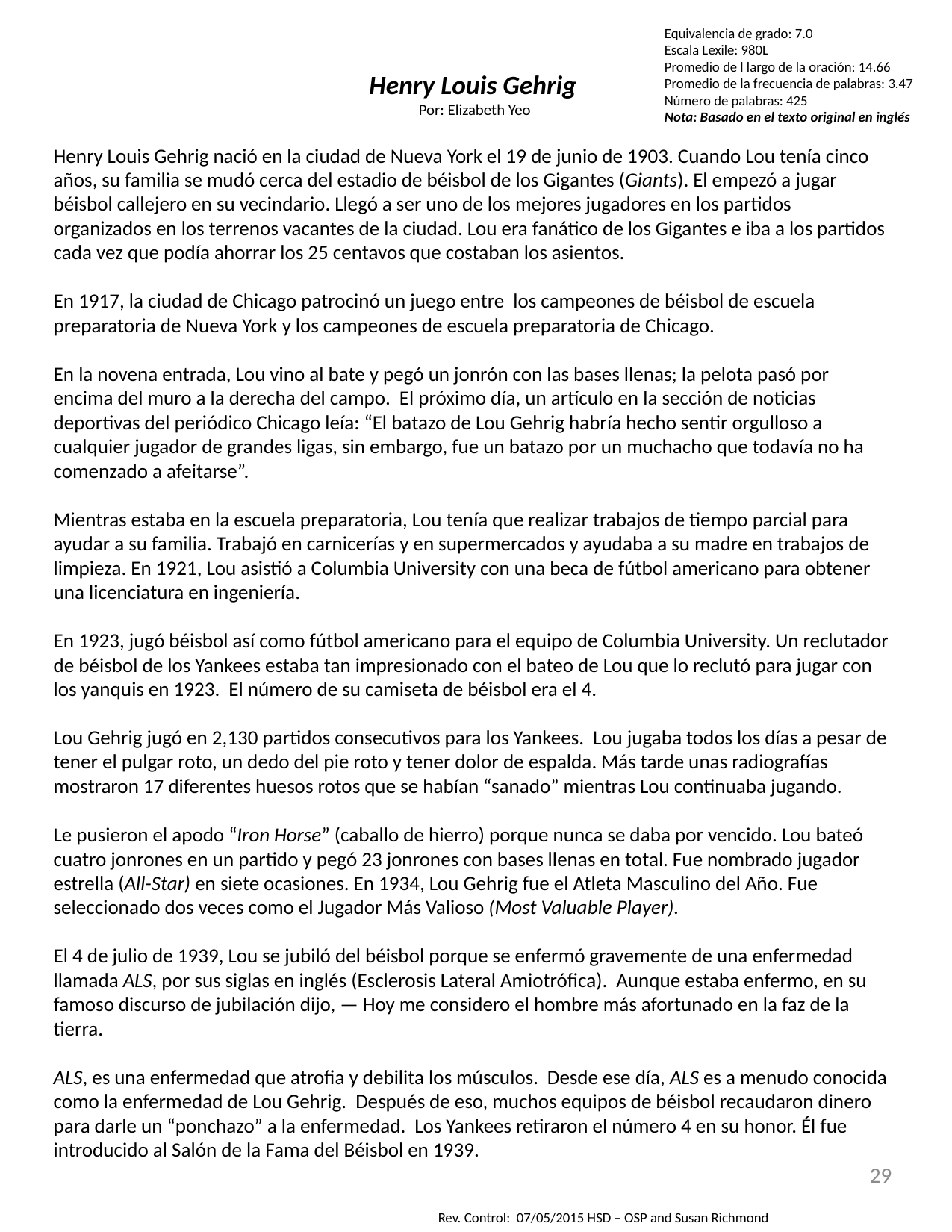

Equivalencia de grado: 7.0
Escala Lexile: 980L
Promedio de l largo de la oración: 14.66
Promedio de la frecuencia de palabras: 3.47
Número de palabras: 425
Nota: Basado en el texto original en inglés
Henry Louis Gehrig
 Por: Elizabeth Yeo

Henry Louis Gehrig nació en la ciudad de Nueva York el 19 de junio de 1903. Cuando Lou tenía cinco años, su familia se mudó cerca del estadio de béisbol de los Gigantes (Giants). El empezó a jugar béisbol callejero en su vecindario. Llegó a ser uno de los mejores jugadores en los partidos organizados en los terrenos vacantes de la ciudad. Lou era fanático de los Gigantes e iba a los partidos cada vez que podía ahorrar los 25 centavos que costaban los asientos.

En 1917, la ciudad de Chicago patrocinó un juego entre  los campeones de béisbol de escuela preparatoria de Nueva York y los campeones de escuela preparatoria de Chicago.

En la novena entrada, Lou vino al bate y pegó un jonrón con las bases llenas; la pelota pasó por encima del muro a la derecha del campo.  El próximo día, un artículo en la sección de noticias deportivas del periódico Chicago leía: “El batazo de Lou Gehrig habría hecho sentir orgulloso a cualquier jugador de grandes ligas, sin embargo, fue un batazo por un muchacho que todavía no ha comenzado a afeitarse”.

Mientras estaba en la escuela preparatoria, Lou tenía que realizar trabajos de tiempo parcial para ayudar a su familia. Trabajó en carnicerías y en supermercados y ayudaba a su madre en trabajos de limpieza. En 1921, Lou asistió a Columbia University con una beca de fútbol americano para obtener una licenciatura en ingeniería.

En 1923, jugó béisbol así como fútbol americano para el equipo de Columbia University. Un reclutador de béisbol de los Yankees estaba tan impresionado con el bateo de Lou que lo reclutó para jugar con los yanquis en 1923.  El número de su camiseta de béisbol era el 4.

Lou Gehrig jugó en 2,130 partidos consecutivos para los Yankees.  Lou jugaba todos los días a pesar de tener el pulgar roto, un dedo del pie roto y tener dolor de espalda. Más tarde unas radiografías mostraron 17 diferentes huesos rotos que se habían “sanado” mientras Lou continuaba jugando.

Le pusieron el apodo “Iron Horse” (caballo de hierro) porque nunca se daba por vencido. Lou bateó cuatro jonrones en un partido y pegó 23 jonrones con bases llenas en total. Fue nombrado jugador estrella (All-Star) en siete ocasiones. En 1934, Lou Gehrig fue el Atleta Masculino del Año. Fue seleccionado dos veces como el Jugador Más Valioso (Most Valuable Player).

El 4 de julio de 1939, Lou se jubiló del béisbol porque se enfermó gravemente de una enfermedad llamada ALS, por sus siglas en inglés (Esclerosis Lateral Amiotrófica).  Aunque estaba enfermo, en su famoso discurso de jubilación dijo, — Hoy me considero el hombre más afortunado en la faz de la tierra.

ALS, es una enfermedad que atrofia y debilita los músculos.  Desde ese día, ALS es a menudo conocida como la enfermedad de Lou Gehrig.  Después de eso, muchos equipos de béisbol recaudaron dinero para darle un “ponchazo” a la enfermedad.  Los Yankees retiraron el número 4 en su honor. Él fue introducido al Salón de la Fama del Béisbol en 1939.

29